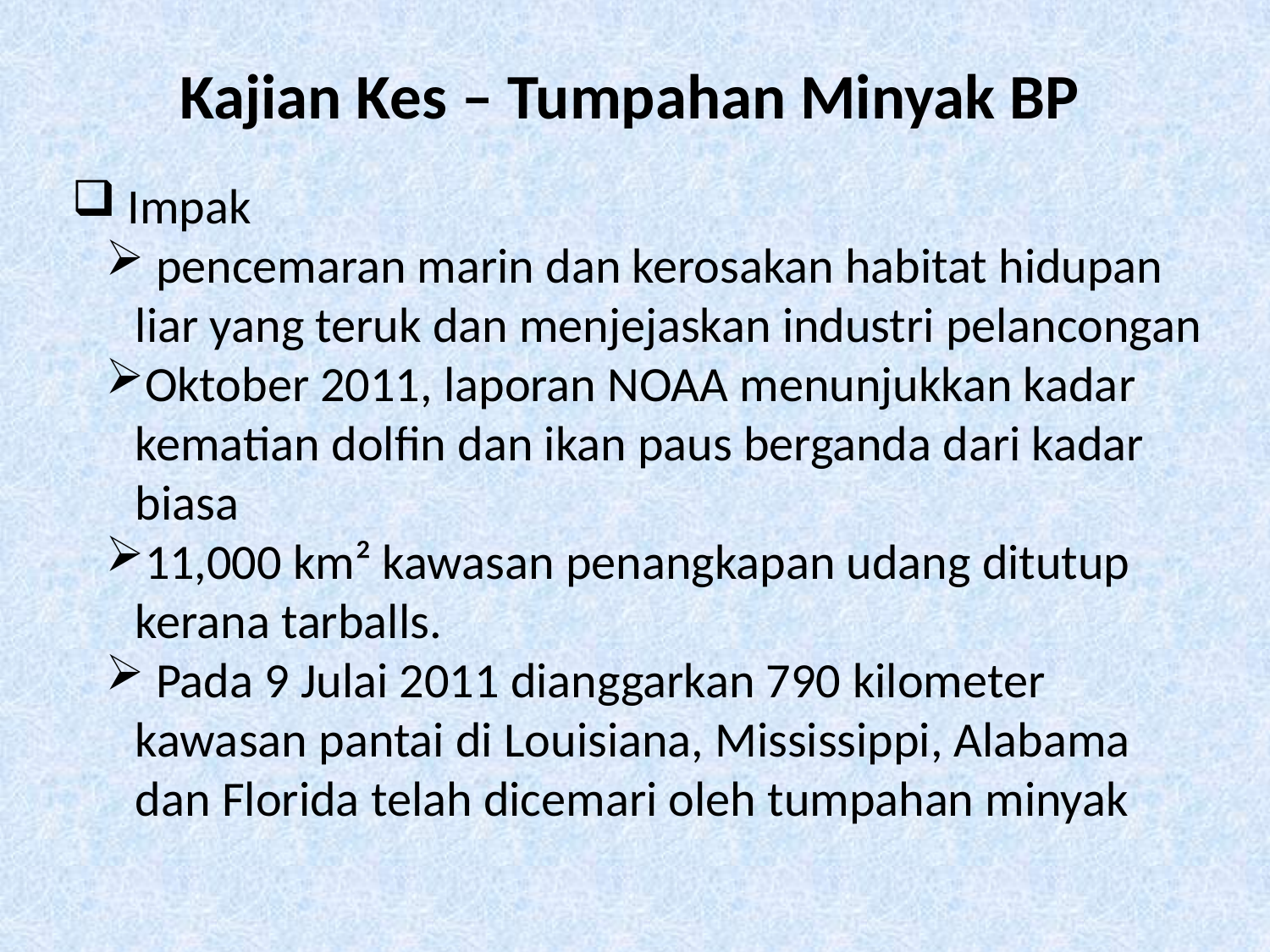

Kajian Kes – Tumpahan Minyak BP
 Impak
 pencemaran marin dan kerosakan habitat hidupan liar yang teruk dan menjejaskan industri pelancongan
Oktober 2011, laporan NOAA menunjukkan kadar kematian dolfin dan ikan paus berganda dari kadar biasa
11,000 km² kawasan penangkapan udang ditutup kerana tarballs.
 Pada 9 Julai 2011 dianggarkan 790 kilometer kawasan pantai di Louisiana, Mississippi, Alabama dan Florida telah dicemari oleh tumpahan minyak